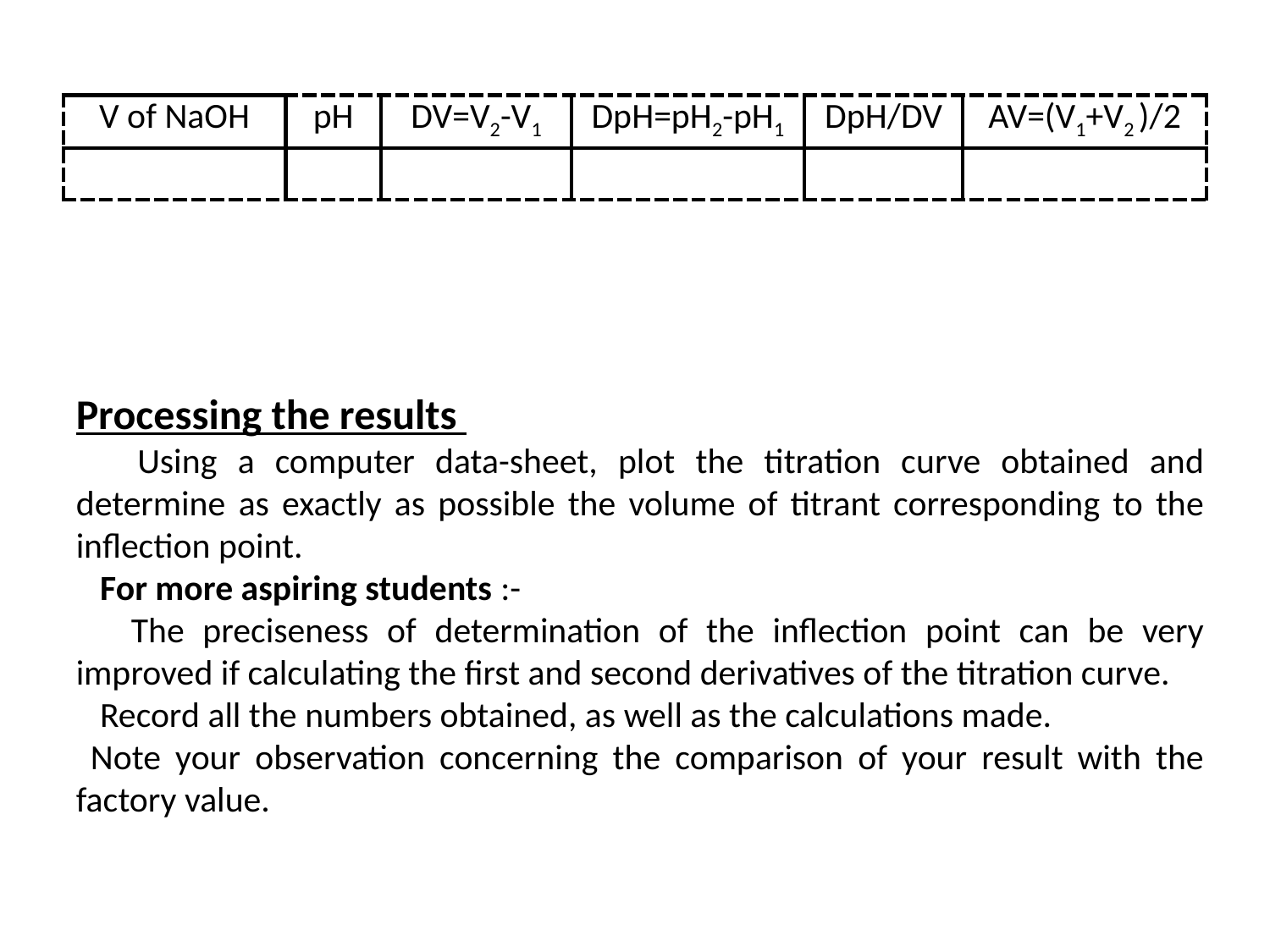

| V of NaOH | pH | DV=V2-V1 | DpH=pH2-pH1 | DpH/DV | AV=(V1+V2 )/2 |
| --- | --- | --- | --- | --- | --- |
|  |  |  |  |  |  |
Processing the results
   Using a computer data-sheet, plot the titration curve obtained and determine as exactly as possible the volume of titrant corresponding to the inflection point.
   For more aspiring students :-
   The preciseness of determination of the inflection point can be very improved if calculating the first and second derivatives of the titration curve.
   Record all the numbers obtained, as well as the calculations made.
 Note your observation concerning the comparison of your result with the factory value.